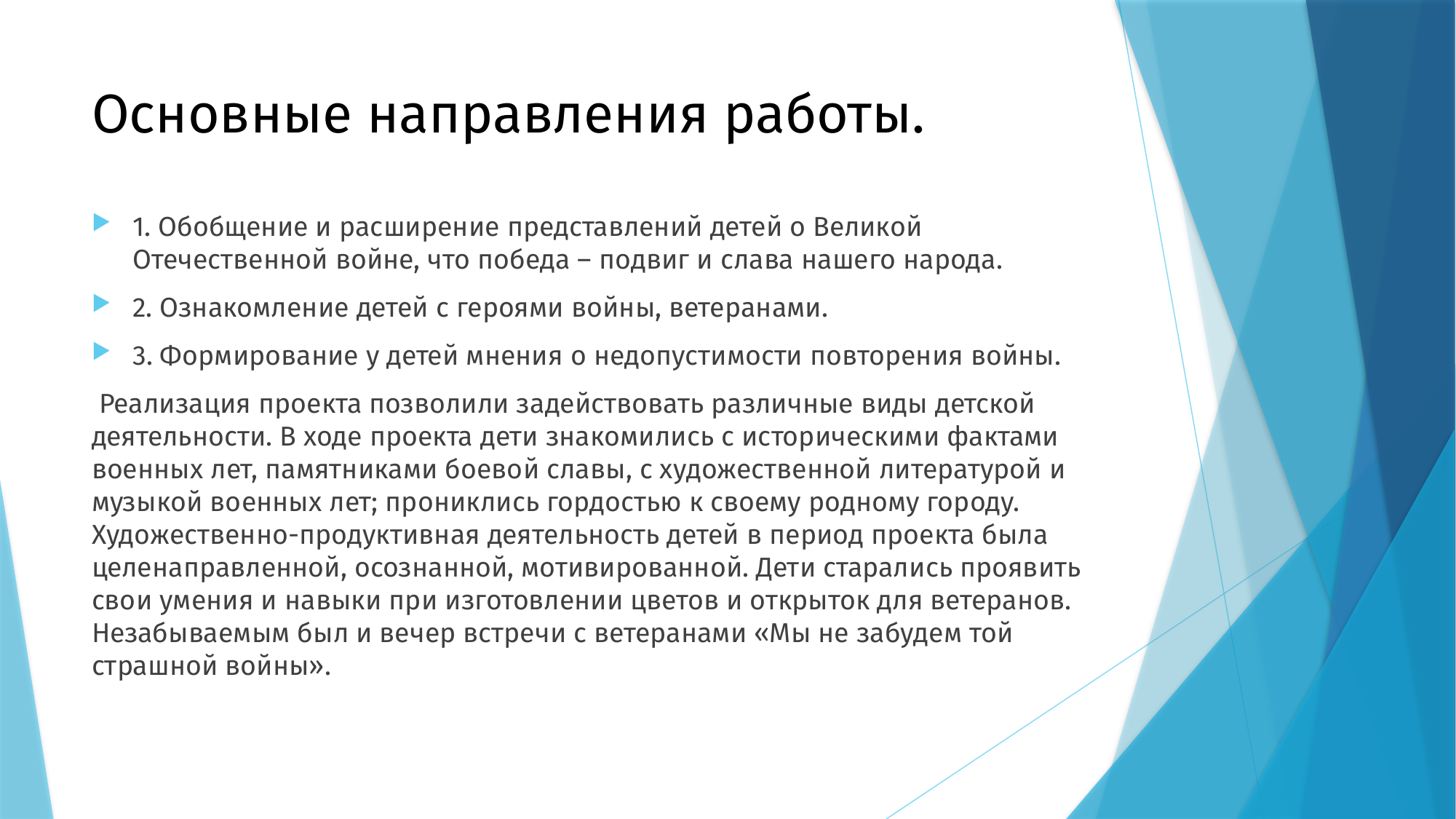

# Основные направления работы.
1. Обобщение и расширение представлений детей о Великой Отечественной войне, что победа – подвиг и слава нашего народа.
2. Ознакомление детей с героями войны, ветеранами.
3. Формирование у детей мнения о недопустимости повторения войны.
 Реализация проекта позволили задействовать различные виды детской деятельности. В ходе проекта дети знакомились с историческими фактами военных лет, памятниками боевой славы, с художественной литературой и музыкой военных лет; прониклись гордостью к своему родному городу. Художественно-продуктивная деятельность детей в период проекта была целенаправленной, осознанной, мотивированной. Дети старались проявить свои умения и навыки при изготовлении цветов и открыток для ветеранов. Незабываемым был и вечер встречи с ветеранами «Мы не забудем той страшной войны».